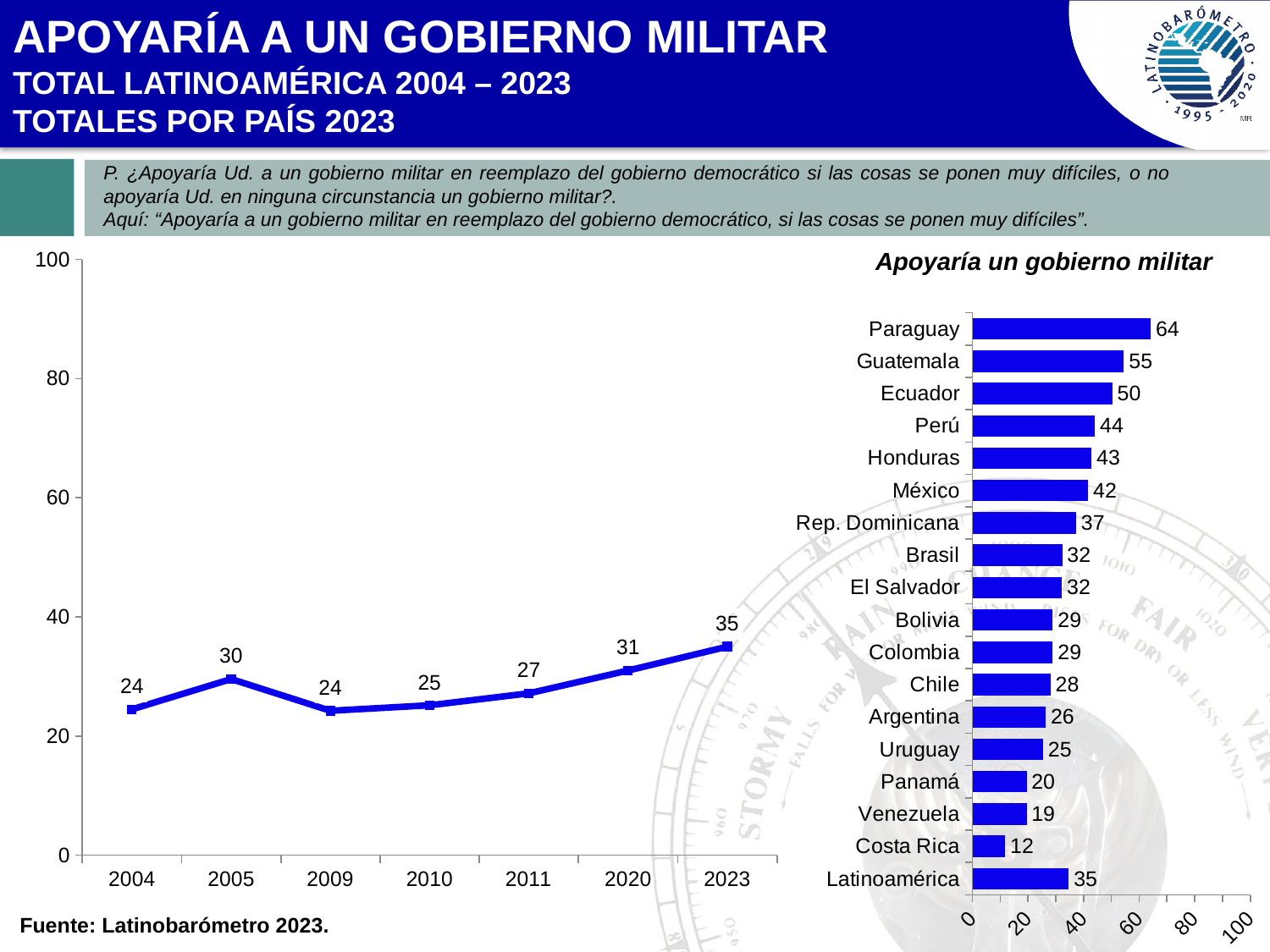

APOYARÍA A UN GOBIERNO MILITAR
TOTAL LATINOAMÉRICA 2004 – 2023
TOTALES POR PAÍS 2023

P. ¿Apoyaría Ud. a un gobierno militar en reemplazo del gobierno democrático si las cosas se ponen muy difíciles, o no apoyaría Ud. en ninguna circunstancia un gobierno militar?.
Aquí: “Apoyaría a un gobierno militar en reemplazo del gobierno democrático, si las cosas se ponen muy difíciles”.

Apoyaría un gobierno militar

### Chart

| Category | Apoyaría a un gobierno militar en reemplazo del gobierno democrático, si las cosas se ponen dificiles |
|---|---|
| 2004 | 24.480428851347767 |
| 2005 | 29.56274669982054 |
| 2009 | 24.240064602810918 |
| 2010 | 25.16124611291454 |
| 2011 | 27.17109360252298 |
| 2020 | 31.0 |
| 2023 | 35.0 |

### Chart

| Category |  |
|---|---|
| Latinoamérica | 34.68867679610281 |
| Costa Rica | 11.8 |
| Venezuela | 19.47536655858147 |
| Panamá | 19.5 |
| Uruguay | 25.416666666666664 |
| Argentina | 26.363908465075443 |
| Chile | 28.097298831851266 |
| Colombia | 28.901117545520975 |
| Bolivia | 28.916666666666668 |
| El Salvador | 32.2 |
| Brasil | 32.308970099667775 |
| Rep. Dominicana | 37.3 |
| México | 41.66170815978558 |
| Honduras | 42.878113331849065 |
| Perú | 44.083333333333336 |
| Ecuador | 50.33333333333334 |
| Guatemala | 54.50000000000001 |
| Paraguay | 64.16666666666667 |
p21